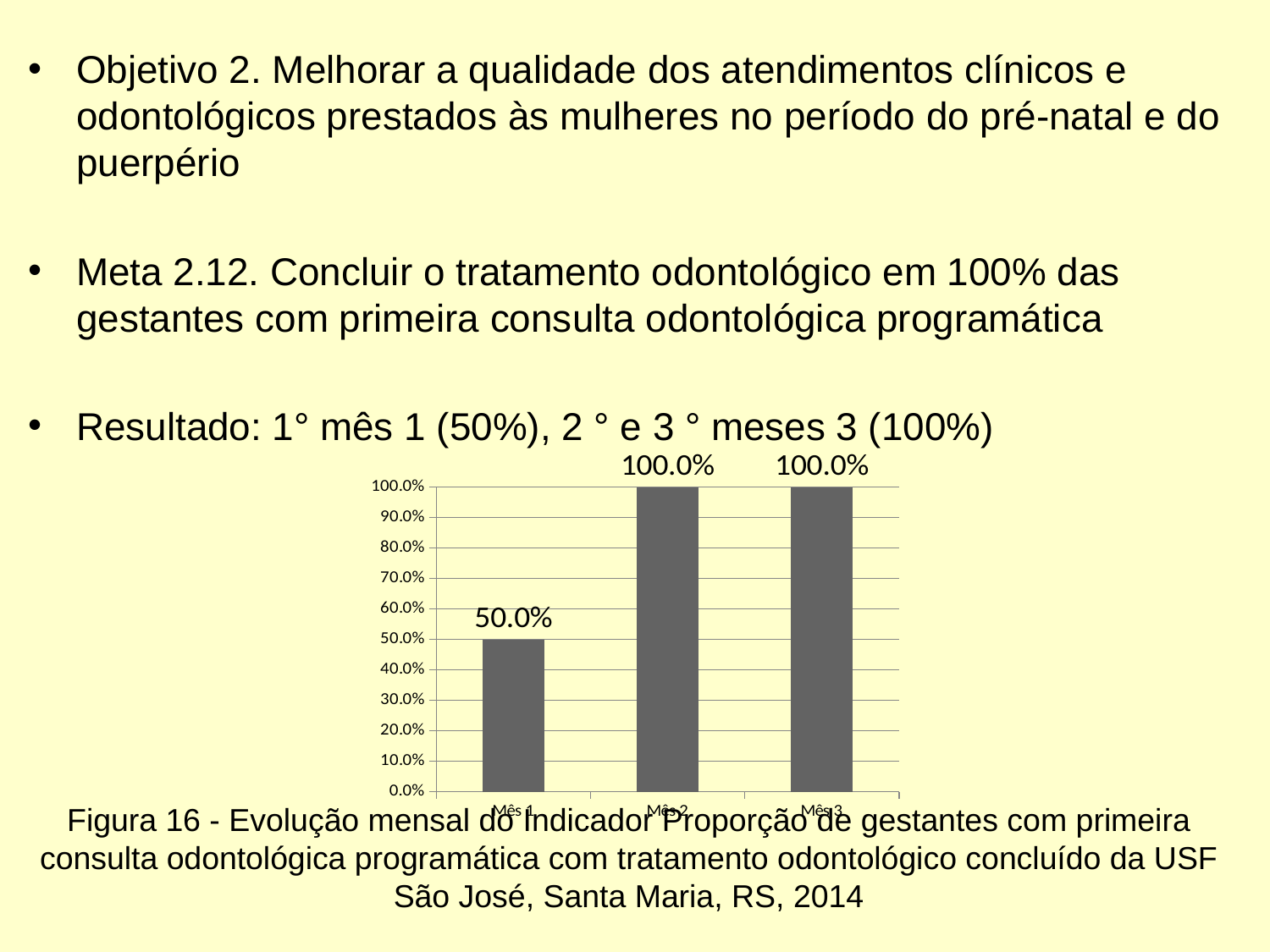

Objetivo 2. Melhorar a qualidade dos atendimentos clínicos e odontológicos prestados às mulheres no período do pré-natal e do puerpério

Meta 2.12. Concluir o tratamento odontológico em 100% das gestantes com primeira consulta odontológica programática

Resultado: 1° mês 1 (50%), 2 ° e 3 ° meses 3 (100%)

Figura 16 - Evolução mensal do Indicador Proporção de gestantes com primeira consulta odontológica programática com tratamento odontológico concluído da USF São José, Santa Maria, RS, 2014

### Chart

| Category | Proporção de gestantes com primeira consulta odontológica programática  com tratamento odontológico concluído.
 |
|---|---|
| Mês 1 | 0.5 |
| Mês 2 | 1.0 |
| Mês 3 | 1.0 |